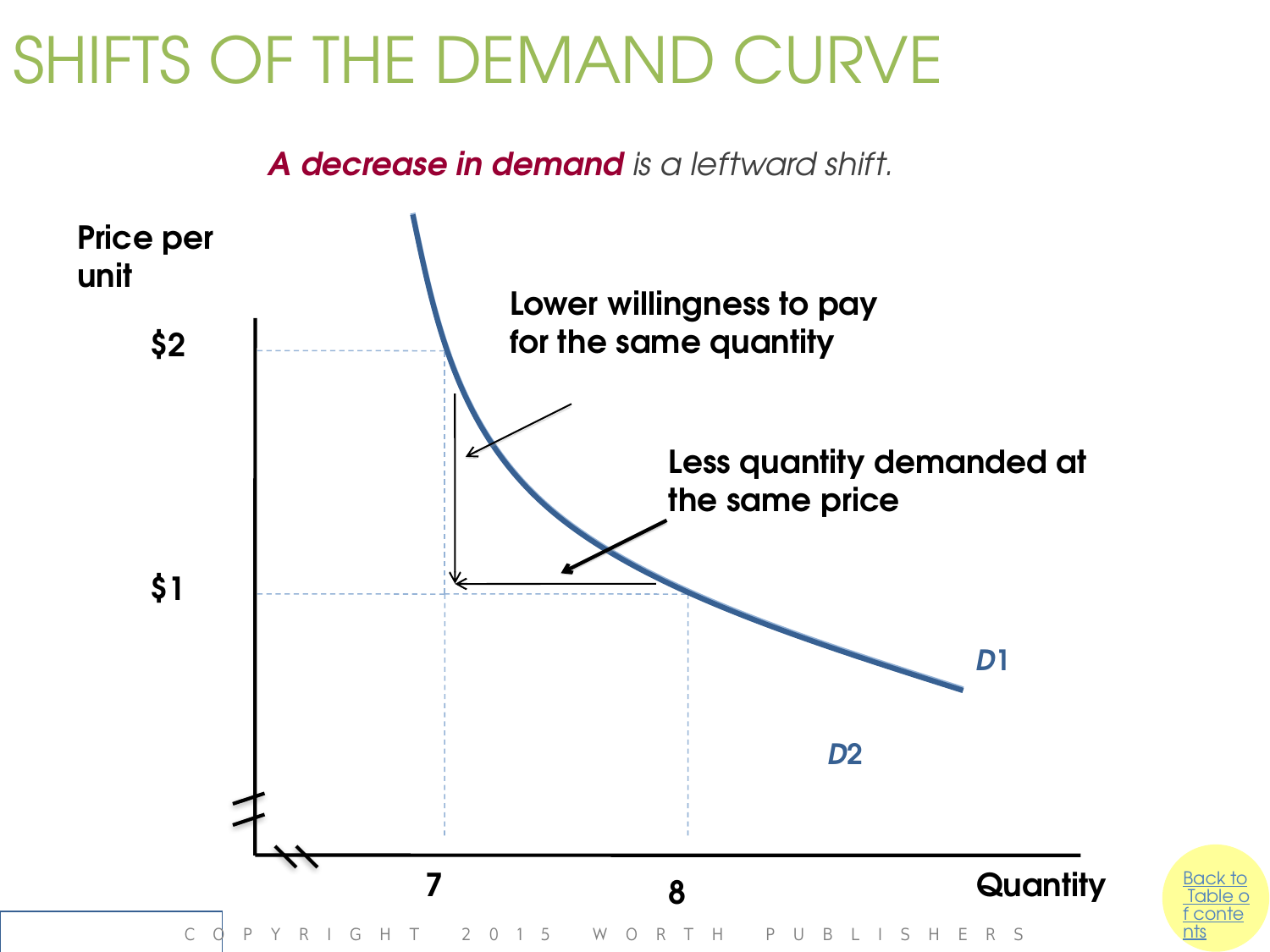

# SHIFTS OF THE DEMAND CURVE

A decrease in demand is a leftward shift.

Price per unit
Quantity

$2
$1
D1
7
8

Lower willingness to pay for the same quantity
Less quantity demanded at the same price
D2

Back to Table of contents

Copyright 2015 Worth Publishers